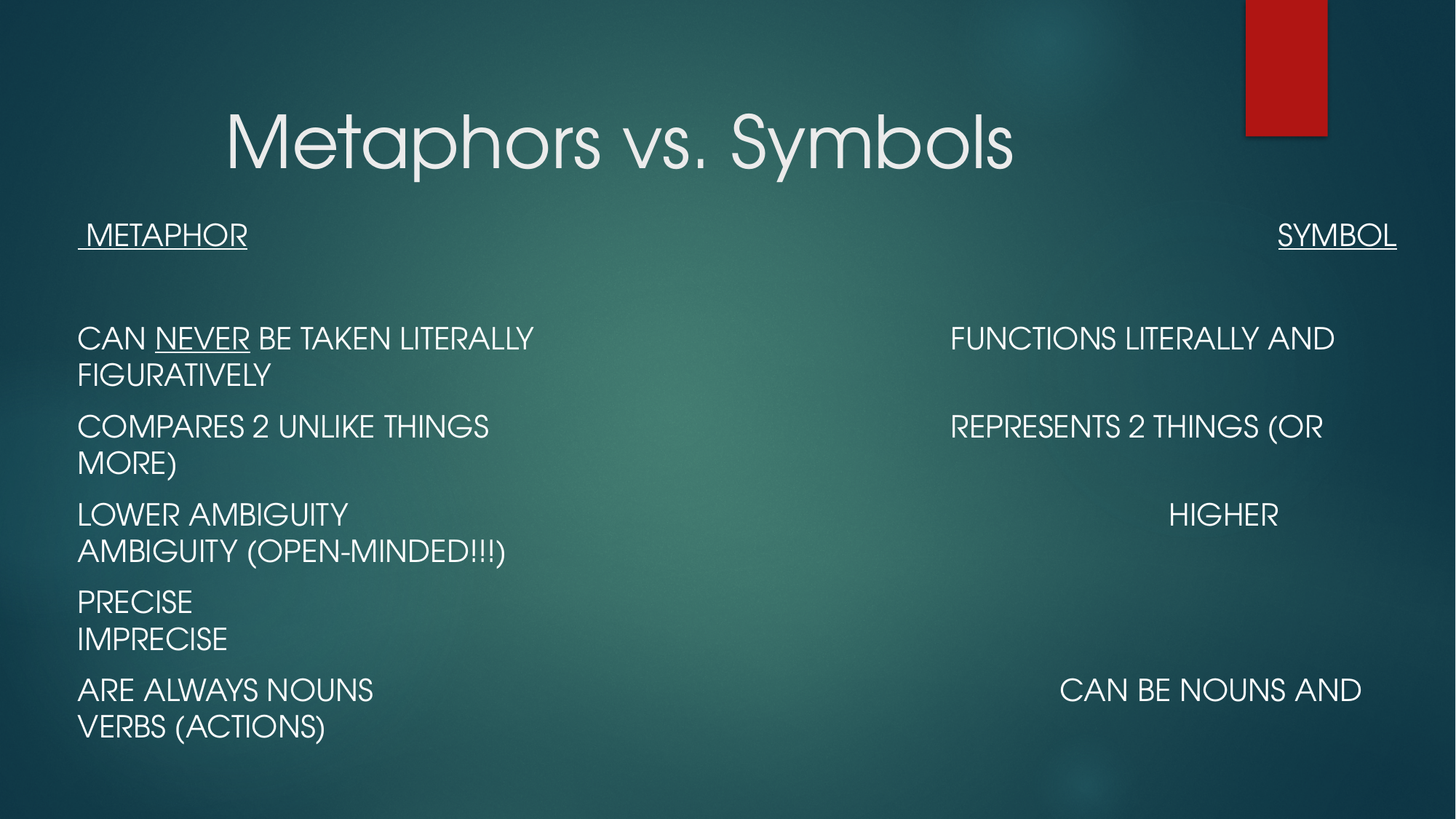

# Metaphors vs. Symbols
 Metaphor										Symbol

Can never be taken literally				functions literally and figuratively
Compares 2 unlike things					Represents 2 things (or more)
Lower ambiguity								higher ambiguity (Open-minded!!!)
Precise										imprecise
Are always nouns							can be nouns and verbs (actions)